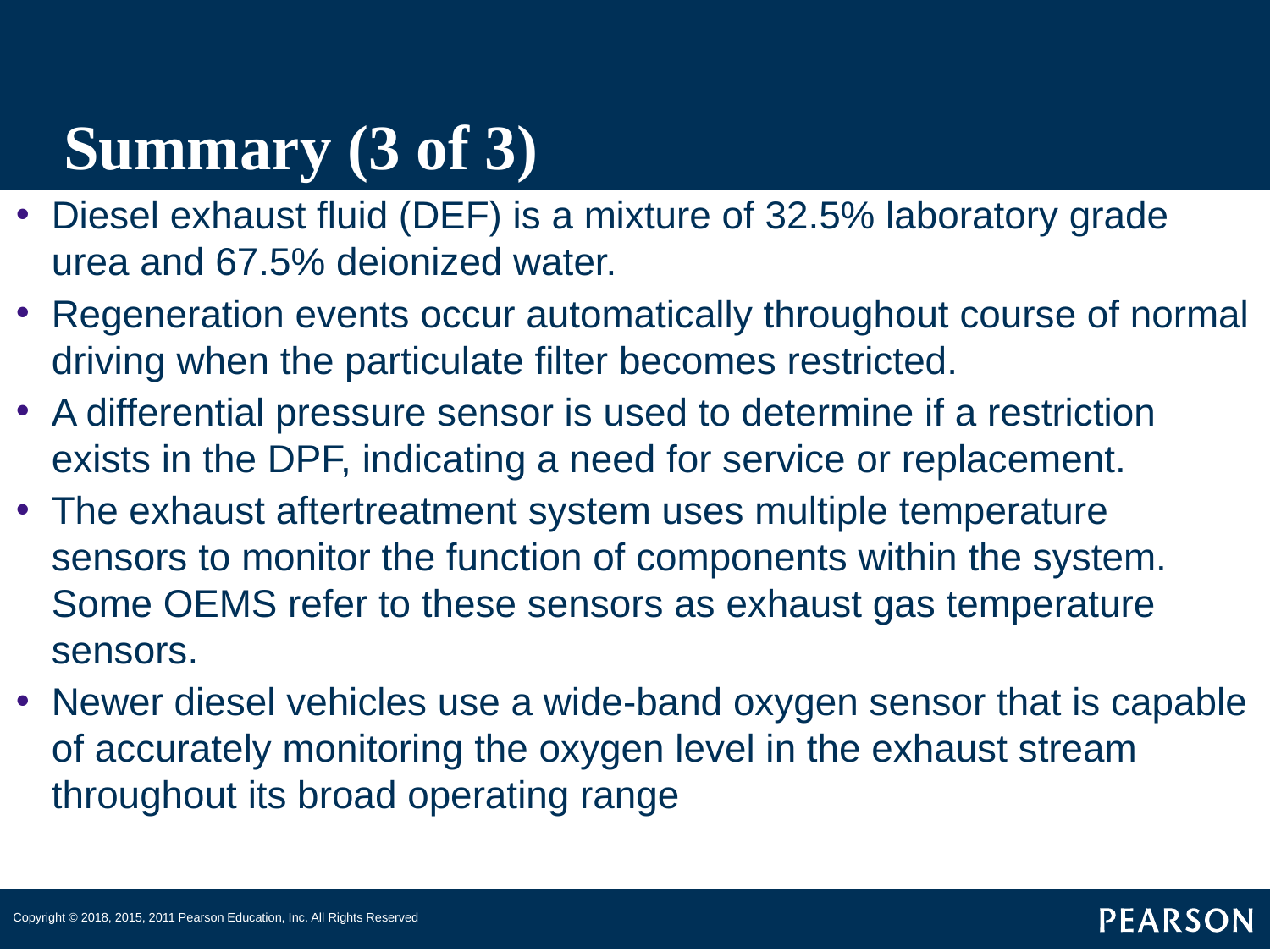

# Summary (3 of 3)
Diesel exhaust fluid (DEF) is a mixture of 32.5% laboratory grade urea and 67.5% deionized water.
Regeneration events occur automatically throughout course of normal driving when the particulate filter becomes restricted.
A differential pressure sensor is used to determine if a restriction exists in the DPF, indicating a need for service or replacement.
The exhaust aftertreatment system uses multiple temperature sensors to monitor the function of components within the system. Some OEMS refer to these sensors as exhaust gas temperature sensors.
Newer diesel vehicles use a wide-band oxygen sensor that is capable of accurately monitoring the oxygen level in the exhaust stream throughout its broad operating range